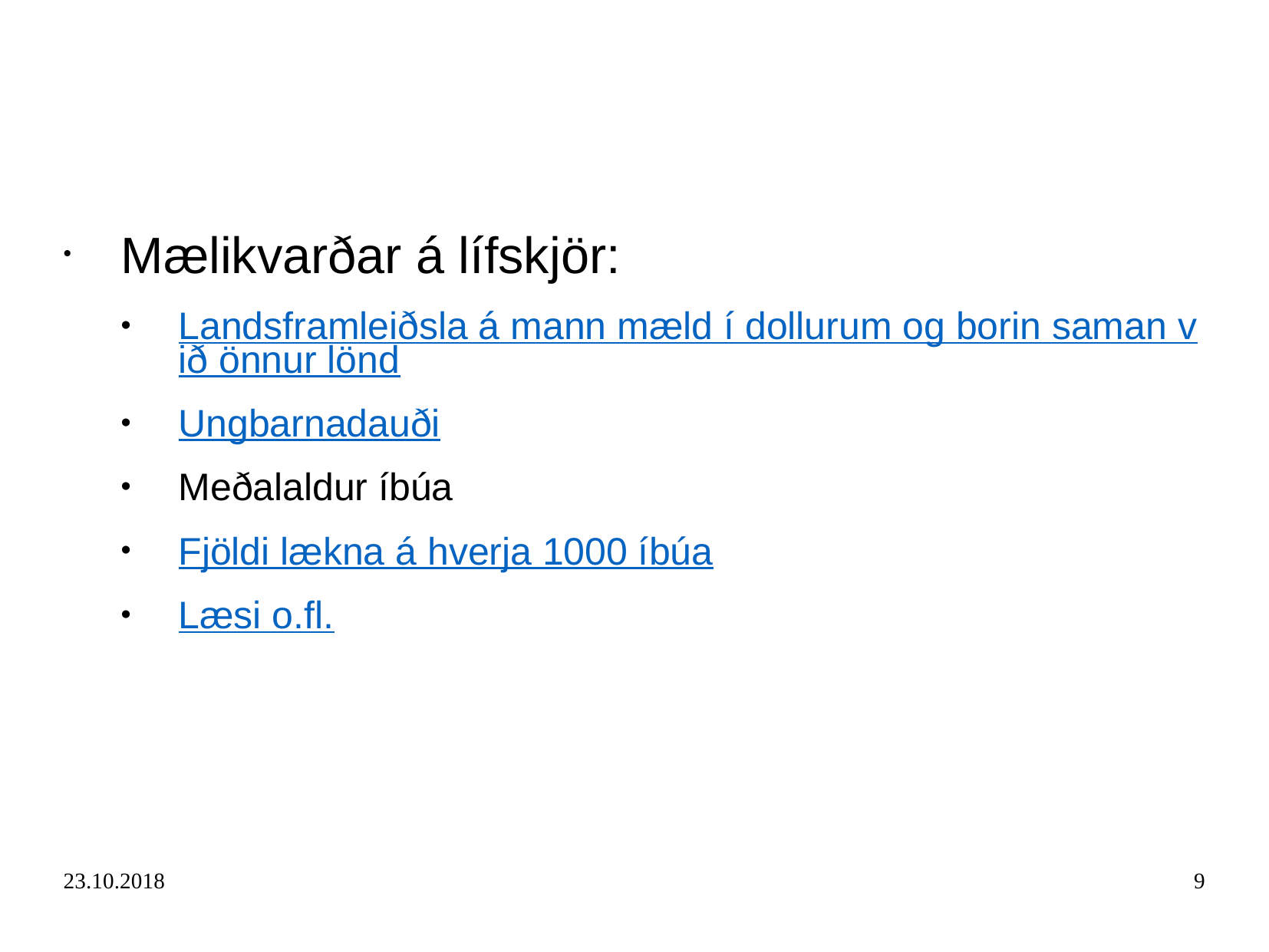

Mælikvarðar á lífskjör:
Landsframleiðsla á mann mæld í dollurum og borin saman við önnur lönd
Ungbarnadauði
Meðalaldur íbúa
Fjöldi lækna á hverja 1000 íbúa
Læsi o.fl.
23.10.2018
9